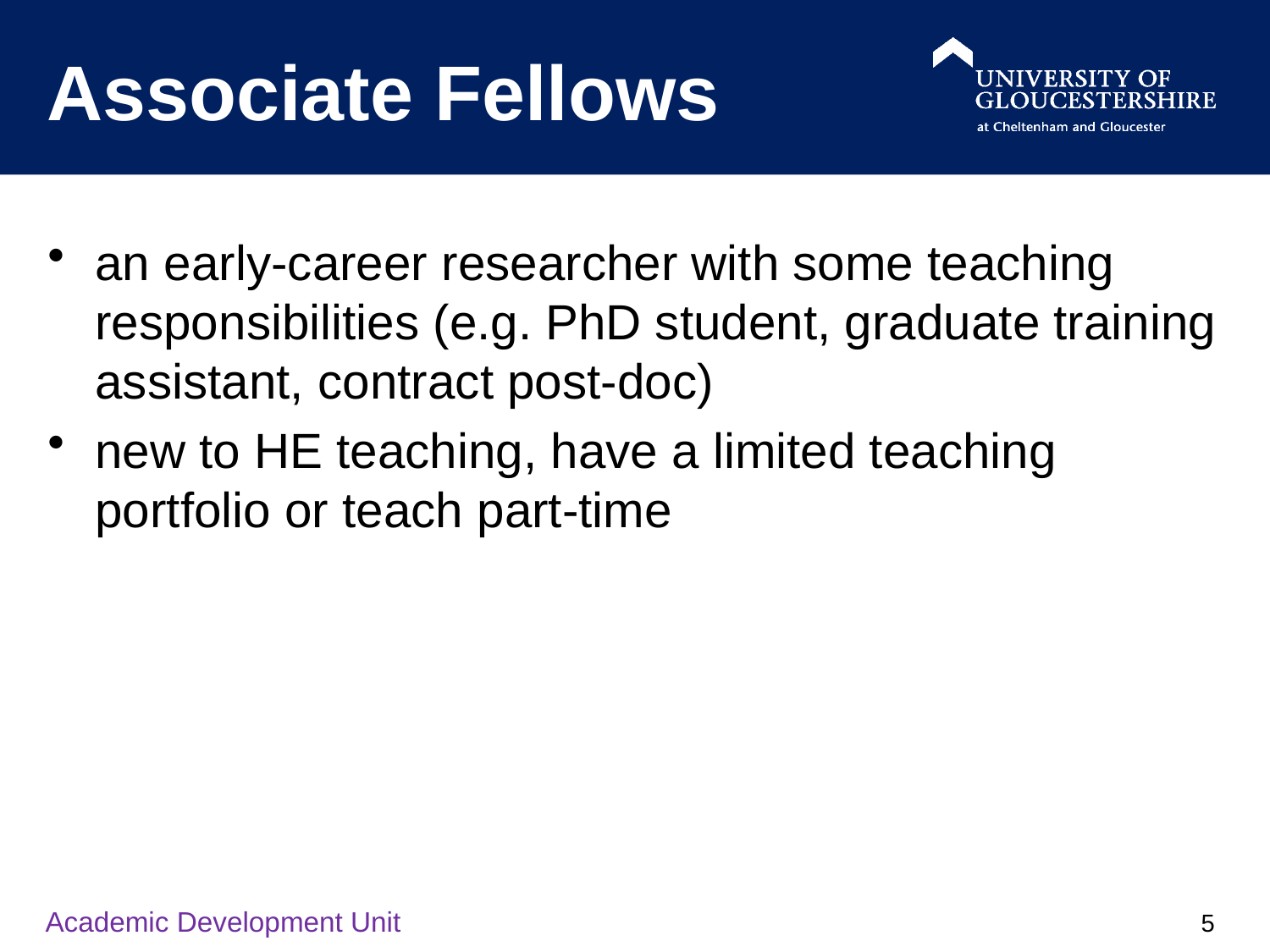

# Associate Fellows
an early-career researcher with some teaching responsibilities (e.g. PhD student, graduate training assistant, contract post-doc)
new to HE teaching, have a limited teaching portfolio or teach part-time